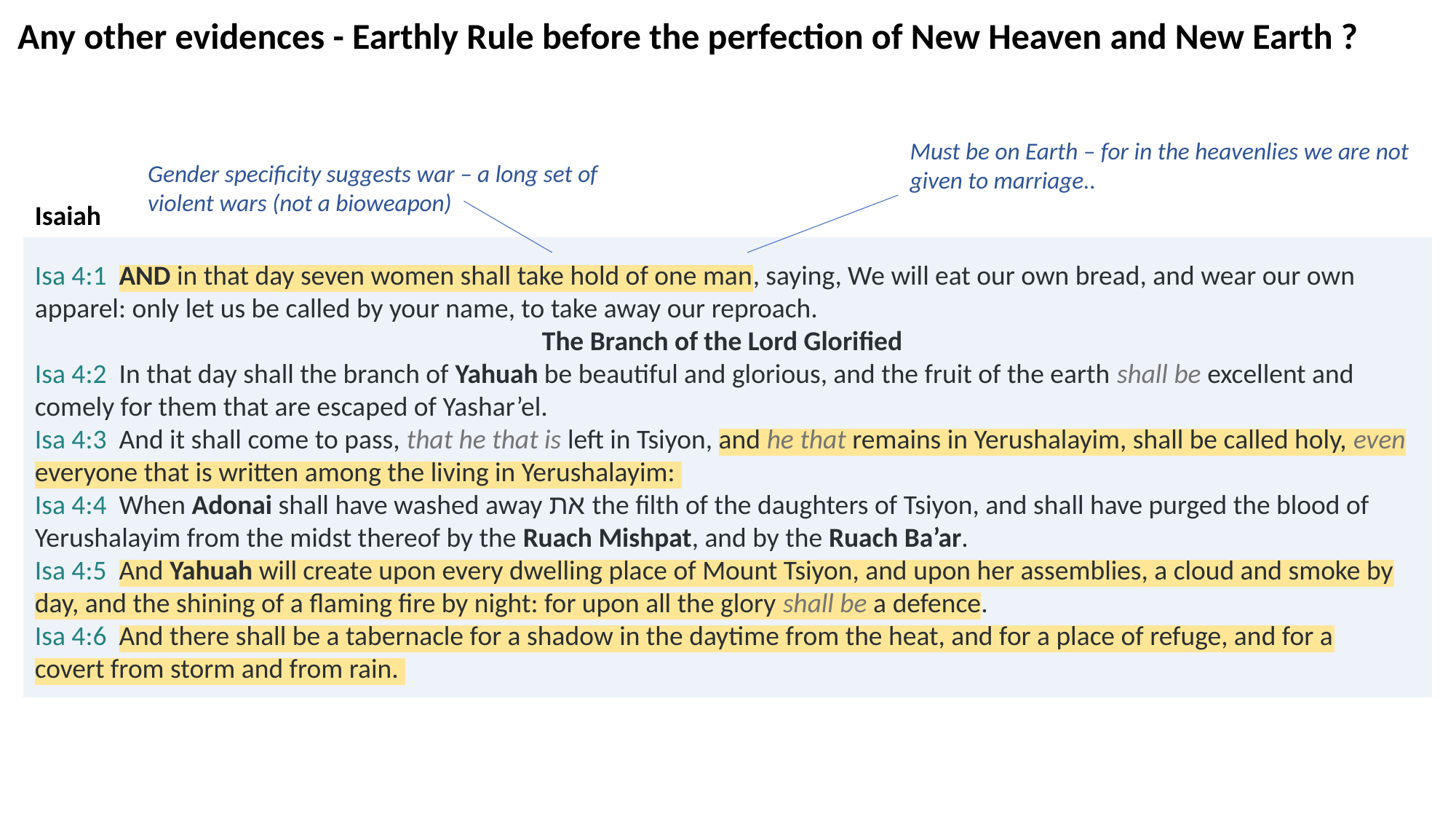

Any other evidences - Earthly Rule before the perfection of New Heaven and New Earth ?
Must be on Earth – for in the heavenlies we are not given to marriage..
Gender specificity suggests war – a long set of violent wars (not a bioweapon)
Isaiah

Isa 4:1  AND in that day seven women shall take hold of one man, saying, We will eat our own bread, and wear our own apparel: only let us be called by your name, to take away our reproach.
The Branch of the Lord Glorified
Isa 4:2  In that day shall the branch of Yahuah be beautiful and glorious, and the fruit of the earth shall be excellent and comely for them that are escaped of Yashar’el.
Isa 4:3  And it shall come to pass, that he that is left in Tsiyon, and he that remains in Yerushalayim, shall be called holy, even everyone that is written among the living in Yerushalayim:
Isa 4:4  When Adonai shall have washed away את the filth of the daughters of Tsiyon, and shall have purged the blood of Yerushalayim from the midst thereof by the Ruach Mishpat, and by the Ruach Ba’ar.
Isa 4:5  And Yahuah will create upon every dwelling place of Mount Tsiyon, and upon her assemblies, a cloud and smoke by day, and the shining of a flaming fire by night: for upon all the glory shall be a defence.
Isa 4:6  And there shall be a tabernacle for a shadow in the daytime from the heat, and for a place of refuge, and for a covert from storm and from rain.